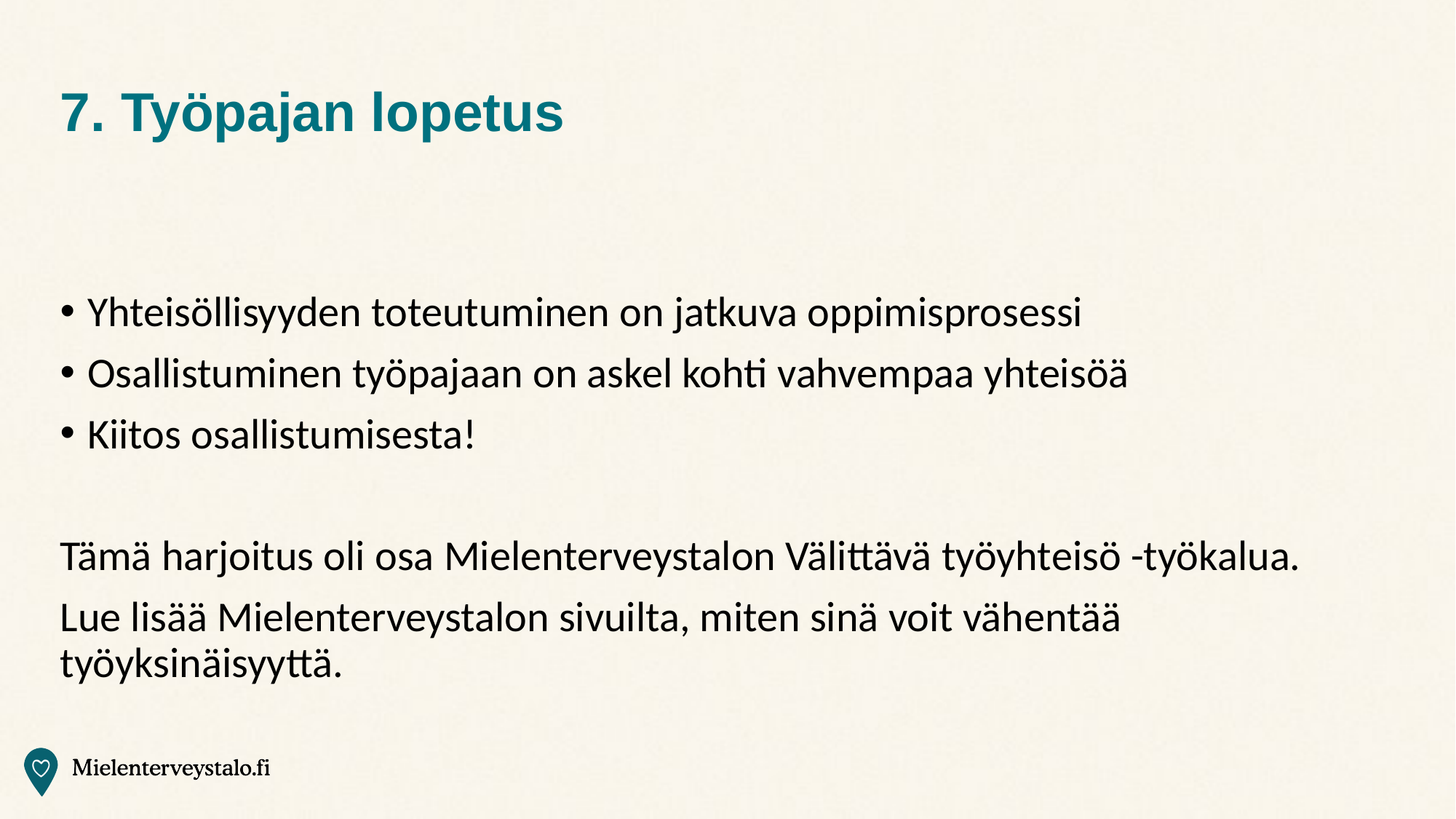

# 7. Työpajan lopetus

Yhteisöllisyyden toteutuminen on jatkuva oppimisprosessi
Osallistuminen työpajaan on askel kohti vahvempaa yhteisöä
Kiitos osallistumisesta!

Tämä harjoitus oli osa Mielenterveystalon Välittävä työyhteisö -työkalua.
Lue lisää Mielenterveystalon sivuilta, miten sinä voit vähentää työyksinäisyyttä.